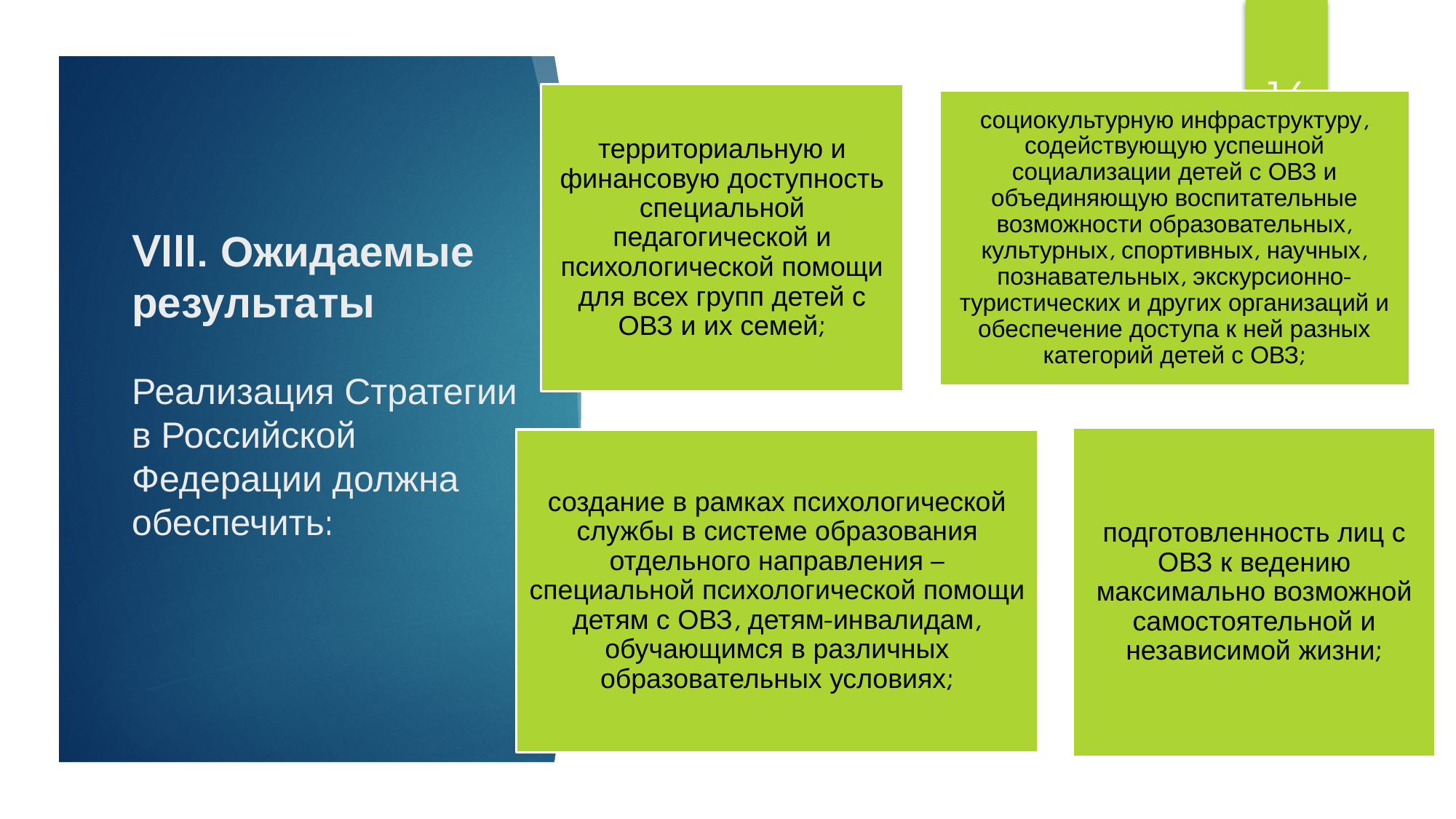

16
территориальную и финансовую доступность специальной педагогической и психологической помощи для всех групп детей с ОВЗ и их семей;
социокультурную инфраструктуру, содействующую успешной социализации детей с ОВЗ и объединяющую воспитательные возможности образовательных, культурных, спортивных, научных, познавательных, экскурсионно-туристических и других организаций и обеспечение доступа к ней разных категорий детей с ОВЗ;
создание в рамках психологической службы в системе образования отдельного направления – специальной психологической помощи детям с ОВЗ, детям-инвалидам, обучающимся в различных образовательных условиях;
подготовленность лиц с ОВЗ к ведению максимально возможной самостоятельной и независимой жизни;
# VIII. Ожидаемые результаты Реализация Стратегии в Российской Федерации должна обеспечить: